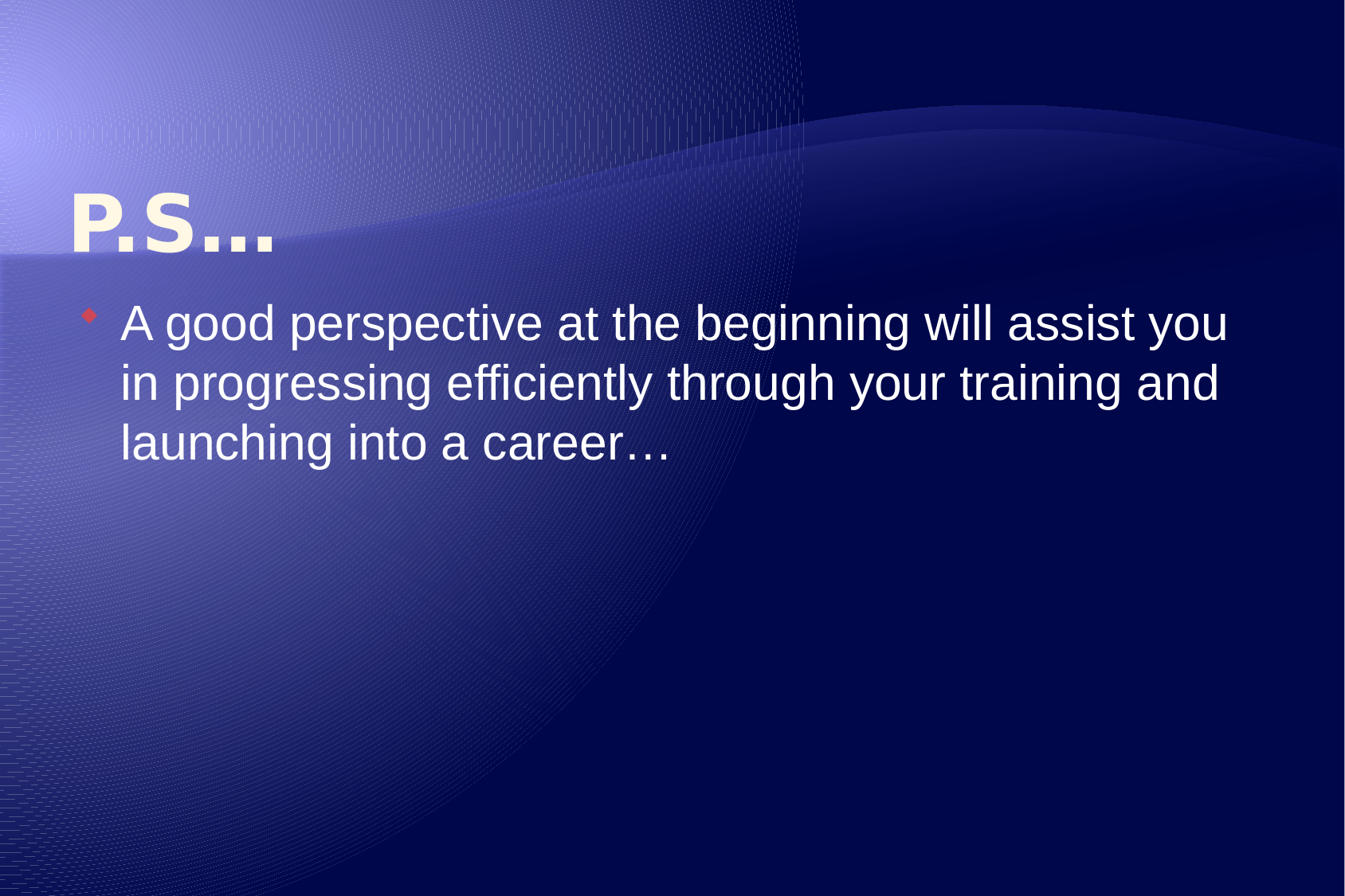

# P.S…
A good perspective at the beginning will assist you in progressing efficiently through your training and launching into a career…